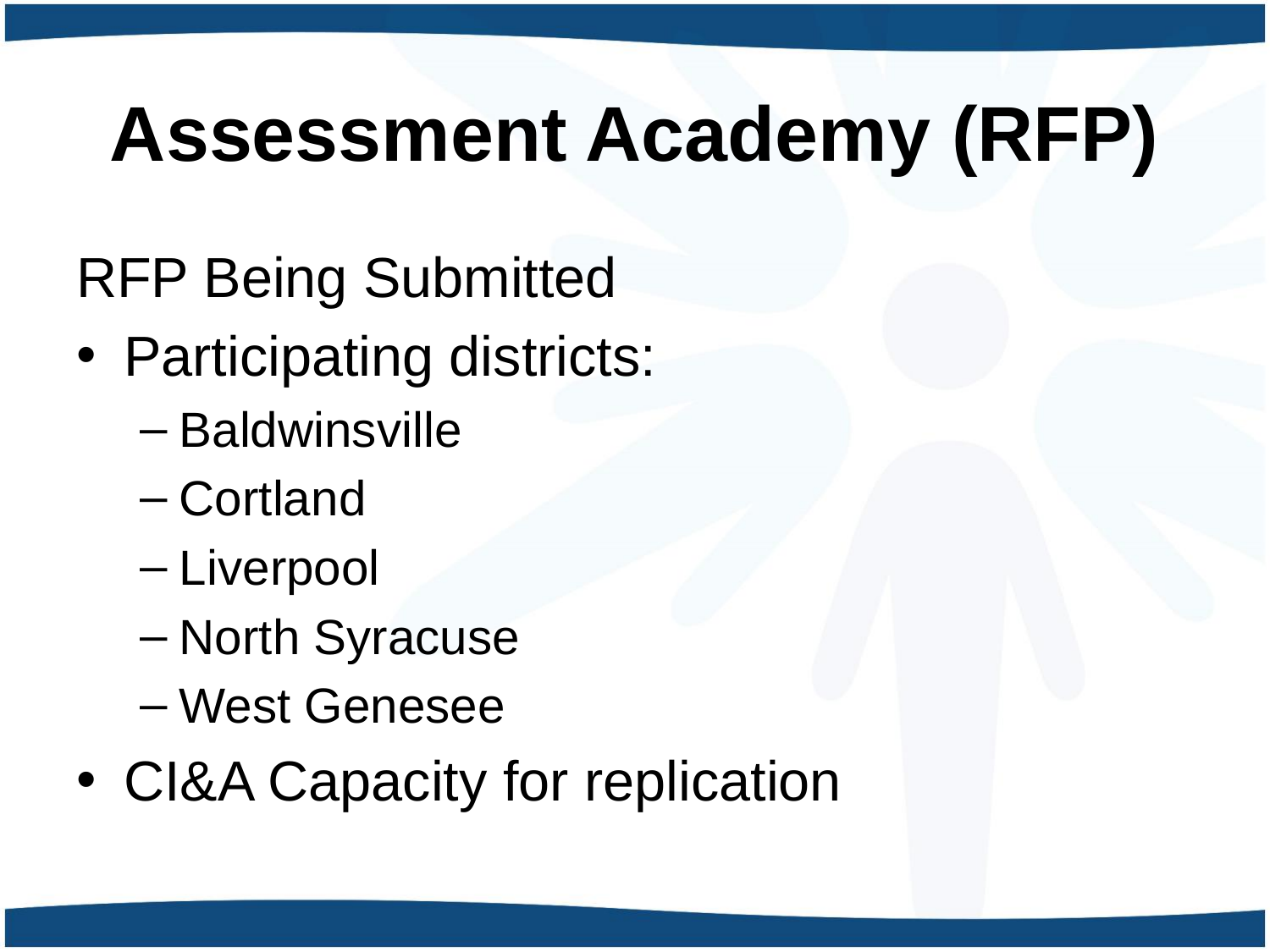

# Assessment Academy (RFP)
RFP Being Submitted
Participating districts:
Baldwinsville
Cortland
Liverpool
North Syracuse
West Genesee
CI&A Capacity for replication